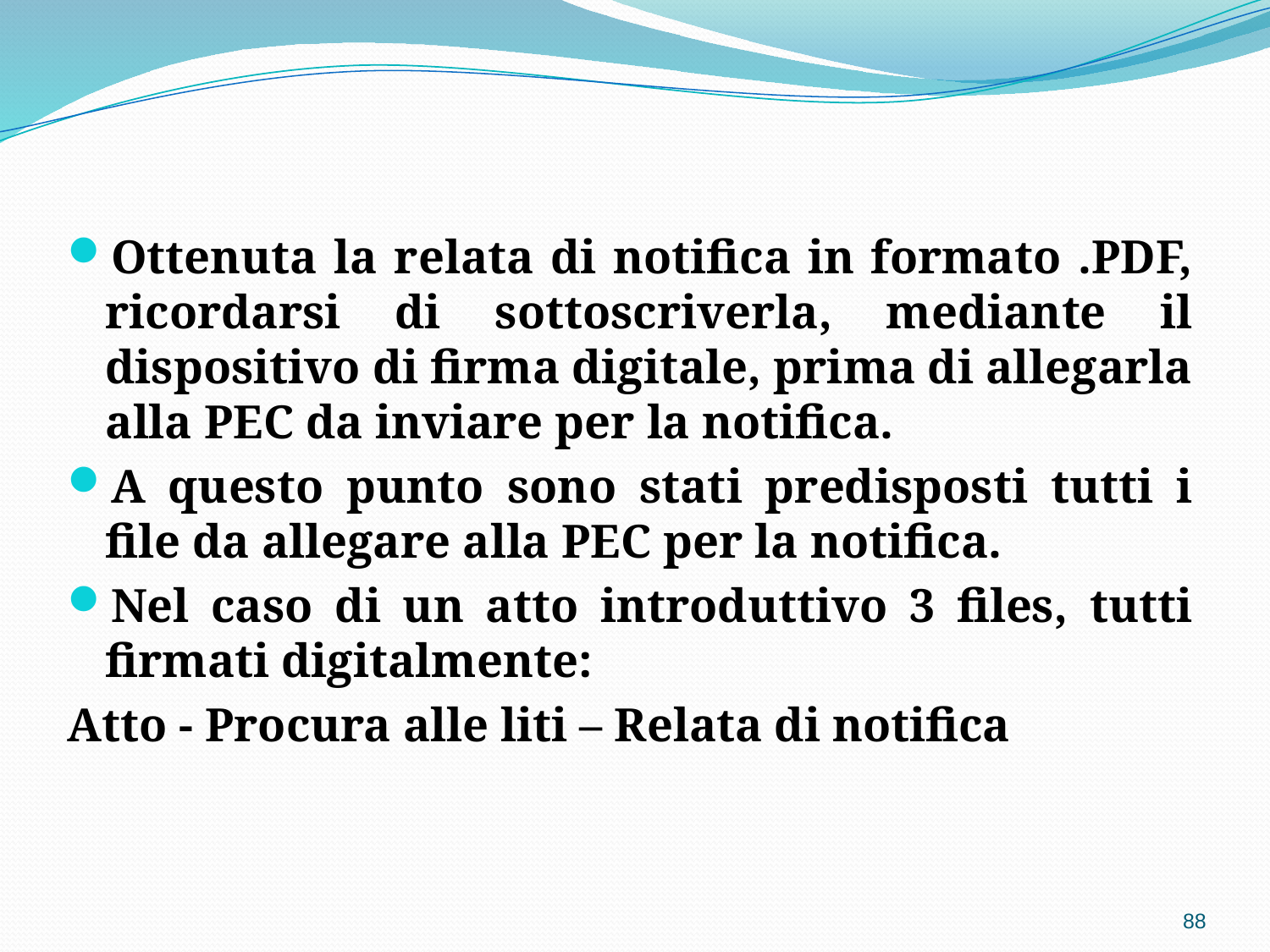

Ottenuta la relata di notifica in formato .PDF, ricordarsi di sottoscriverla, mediante il dispositivo di firma digitale, prima di allegarla alla PEC da inviare per la notifica.
A questo punto sono stati predisposti tutti i file da allegare alla PEC per la notifica.
Nel caso di un atto introduttivo 3 files, tutti firmati digitalmente:
Atto - Procura alle liti – Relata di notifica

88